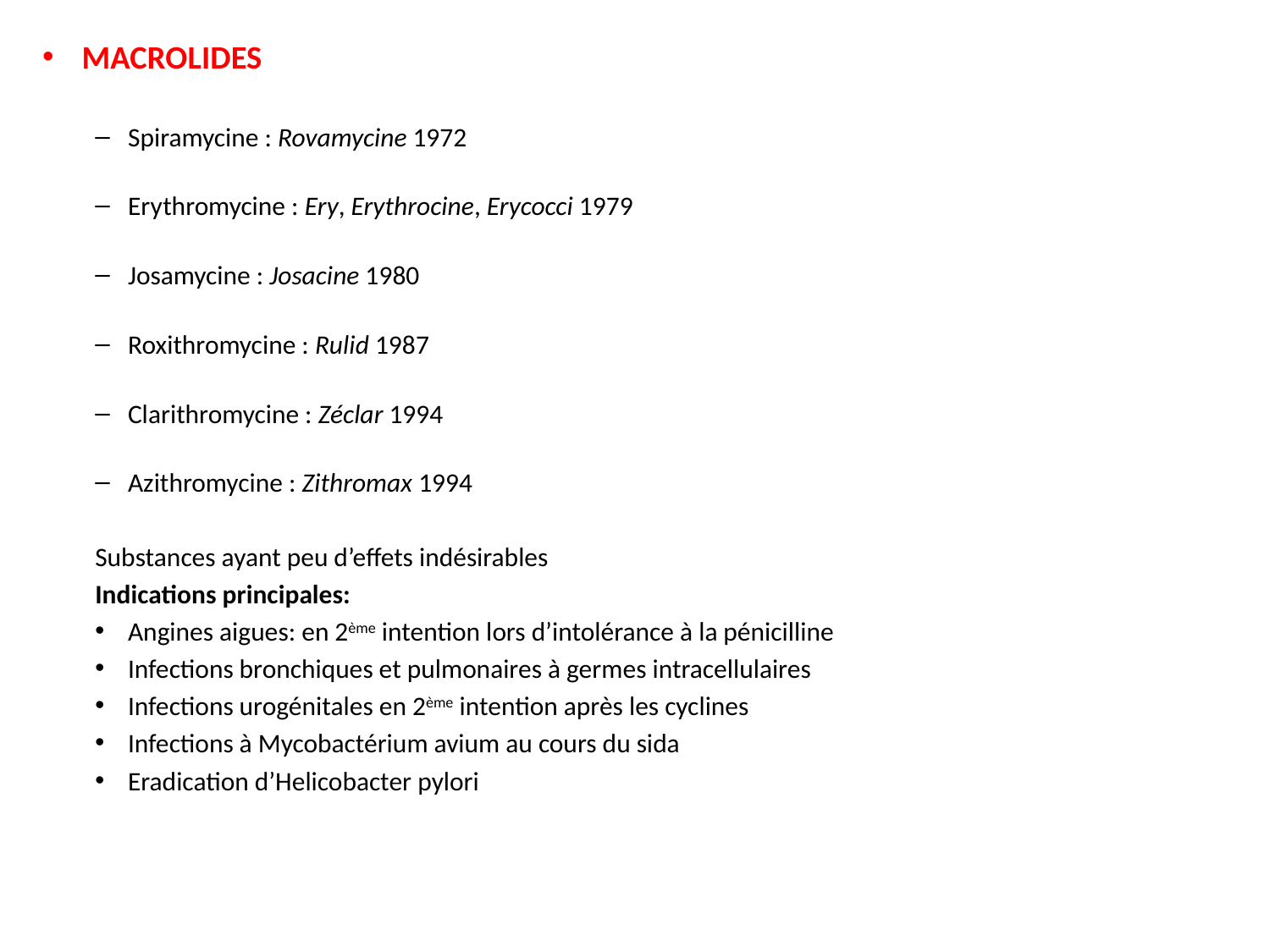

MACROLIDES
Spiramycine : Rovamycine 1972
Erythromycine : Ery, Erythrocine, Erycocci 1979
Josamycine : Josacine 1980
Roxithromycine : Rulid 1987
Clarithromycine : Zéclar 1994
Azithromycine : Zithromax 1994

Substances ayant peu d’effets indésirables
Indications principales:
Angines aigues: en 2ème intention lors d’intolérance à la pénicilline
Infections bronchiques et pulmonaires à germes intracellulaires
Infections urogénitales en 2ème intention après les cyclines
Infections à Mycobactérium avium au cours du sida
Eradication d’Helicobacter pylori